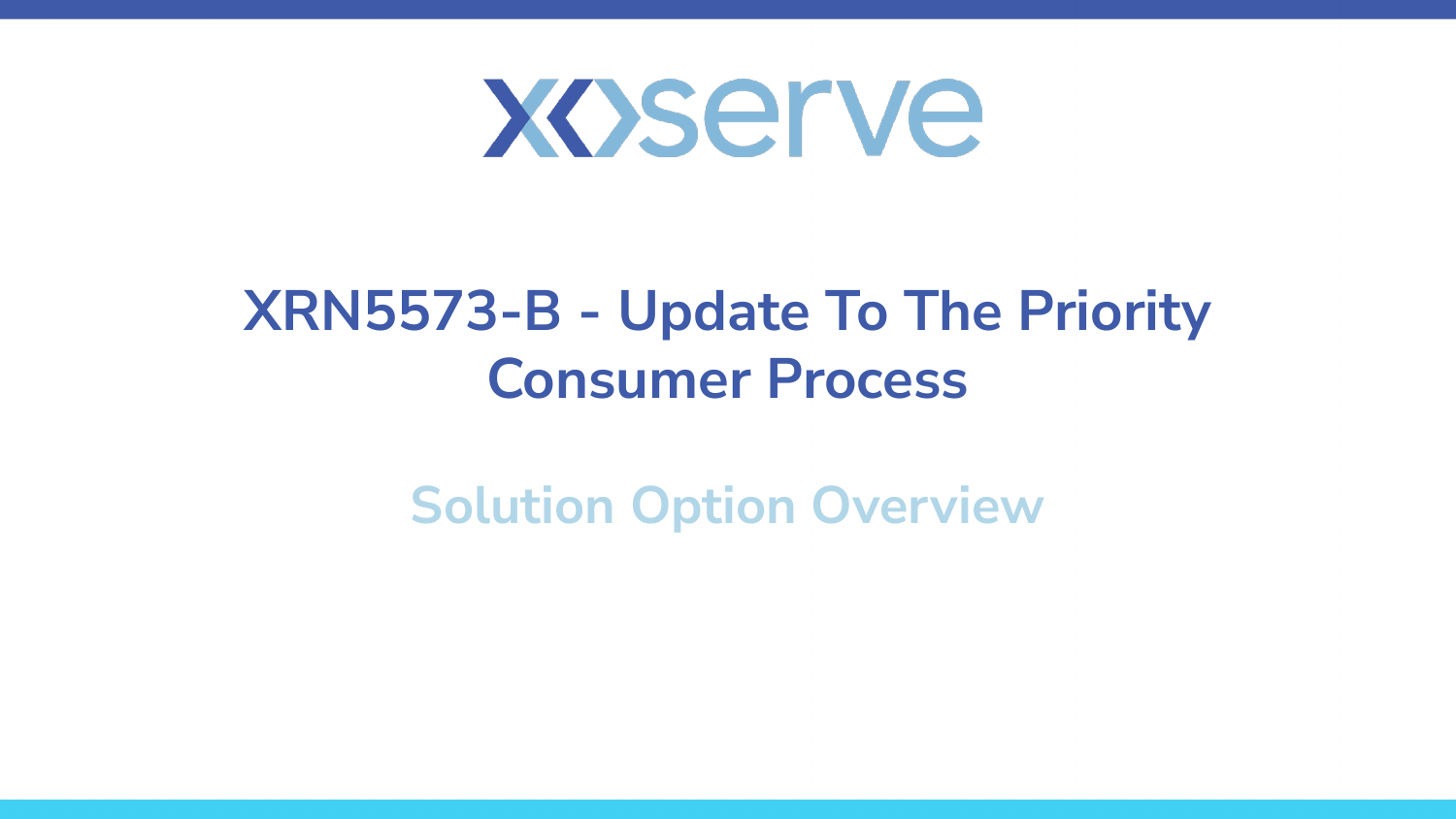

# XRN5573-B - Update To The Priority Consumer Process
Solution Option Overview